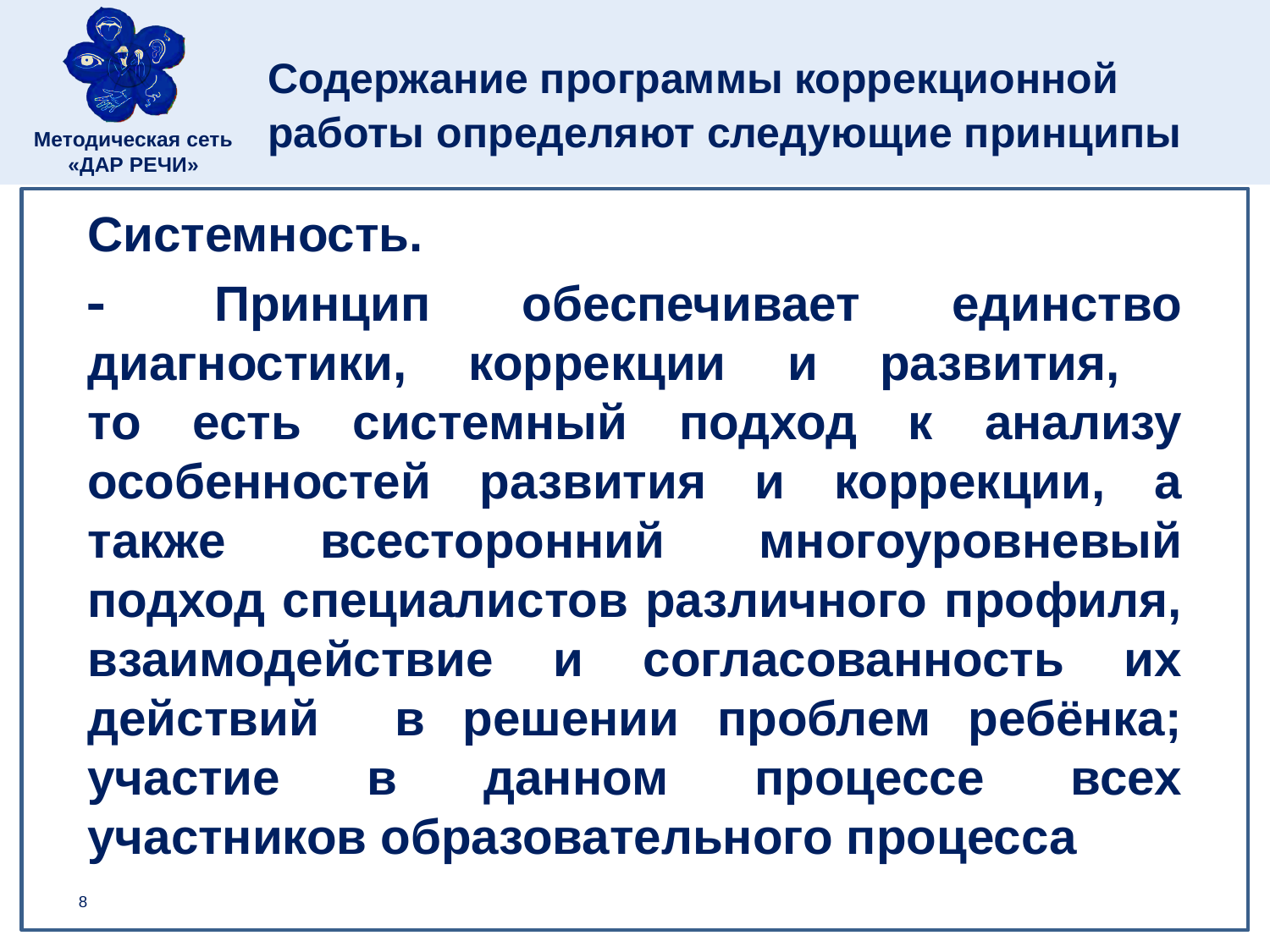

# Содержание программы коррекционной работы определяют следующие принципы
Системность.
−	Принцип обеспечивает единство диагностики, коррекции и развития,
то есть системный подход к анализу особенностей развития и коррекции, а также всесторонний многоуровневый подход специалистов различного профиля, взаимодействие и согласованность их действий  в решении проблем ребёнка; участие в данном процессе всех участников образовательного процесса

8